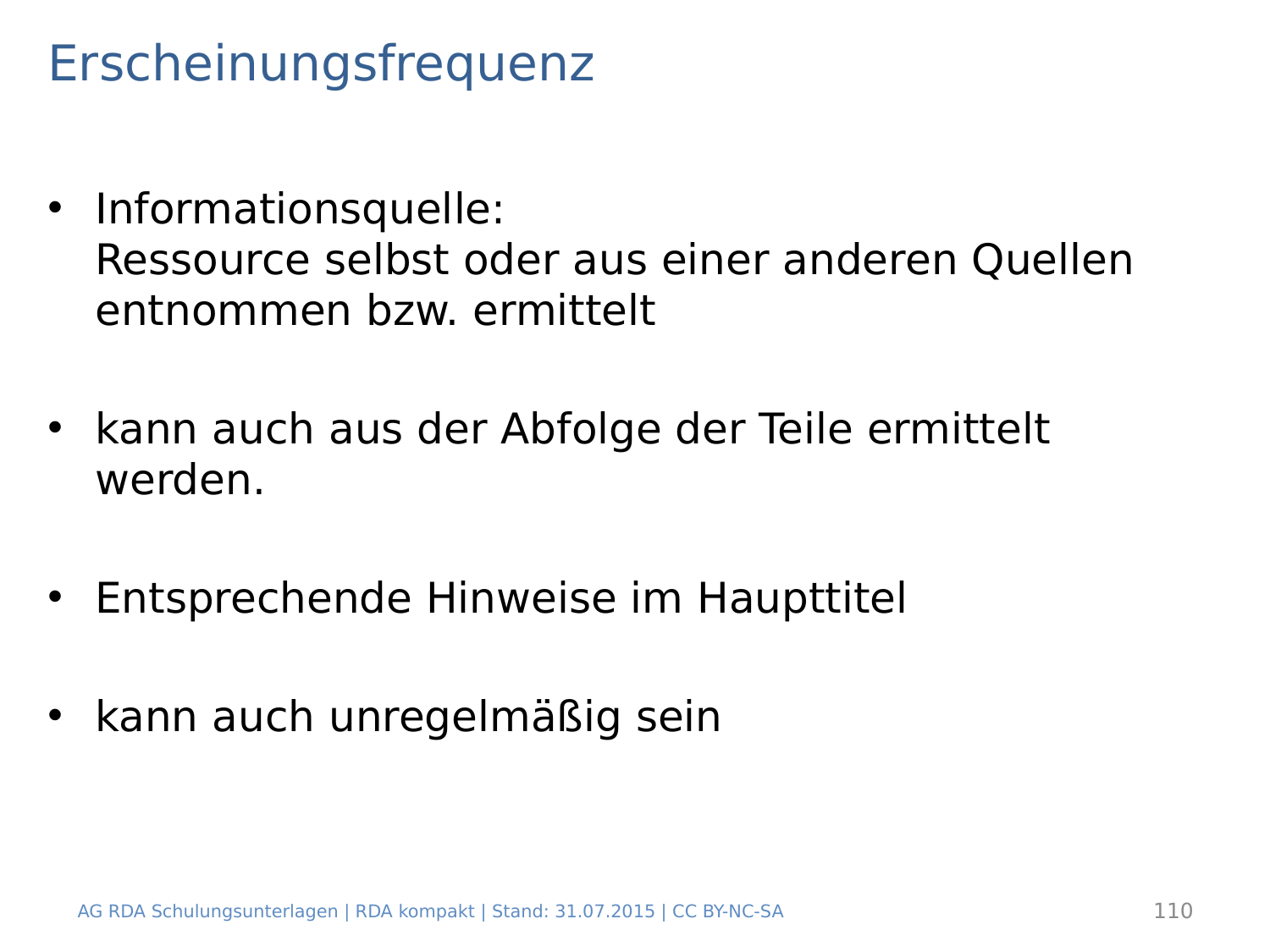

# Erscheinungsfrequenz

Informationsquelle:
Ressource selbst oder aus einer anderen Quellen entnommen bzw. ermittelt

kann auch aus der Abfolge der Teile ermittelt werden.

Entsprechende Hinweise im Haupttitel

kann auch unregelmäßig sein
AG RDA Schulungsunterlagen | RDA kompakt | Stand: 31.07.2015 | CC BY-NC-SA
110